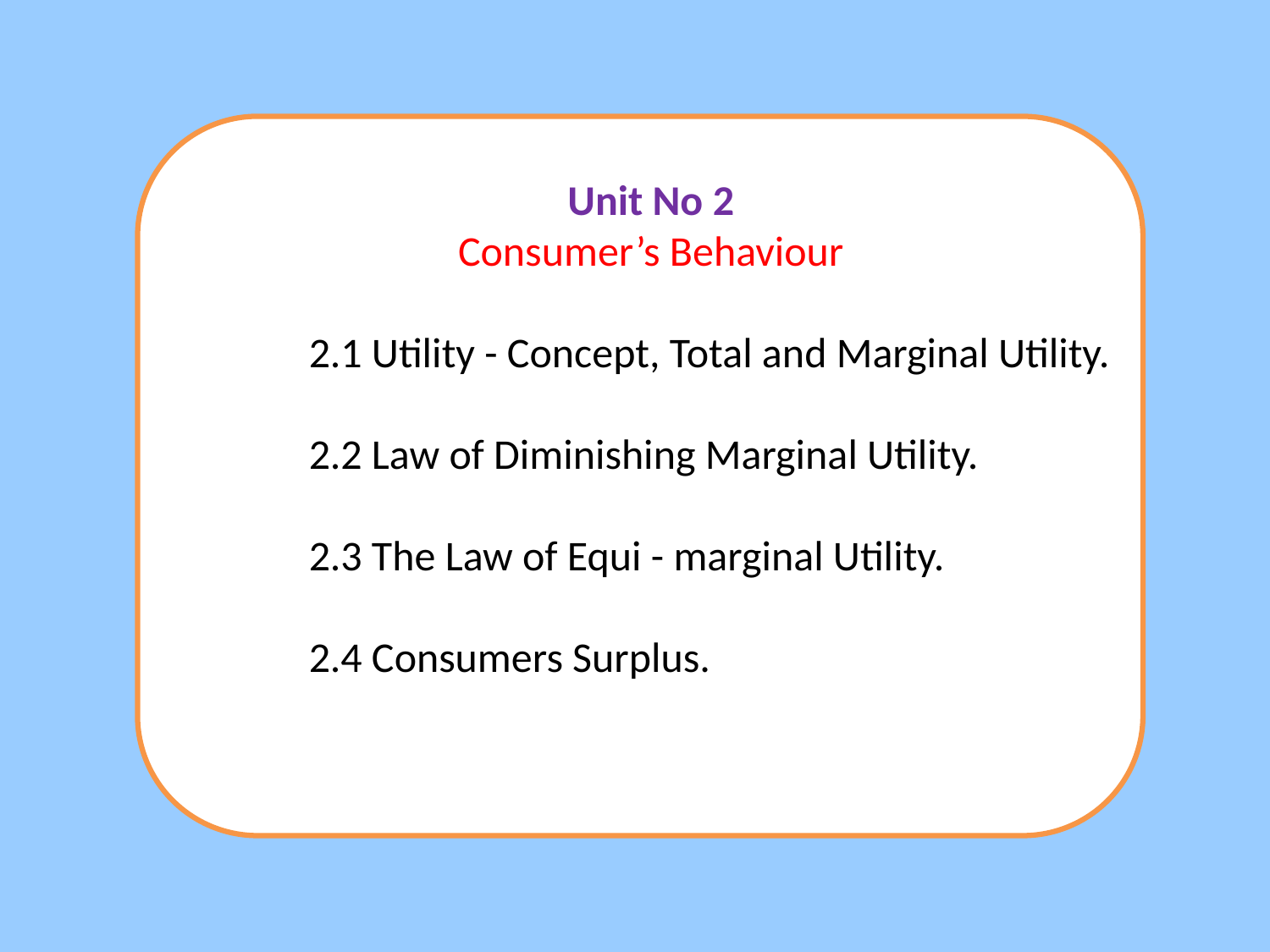

Unit No 2
Consumer’s Behaviour

	2.1 Utility - Concept, Total and Marginal Utility.

	2.2 Law of Diminishing Marginal Utility.

	2.3 The Law of Equi - marginal Utility.

	2.4 Consumers Surplus.